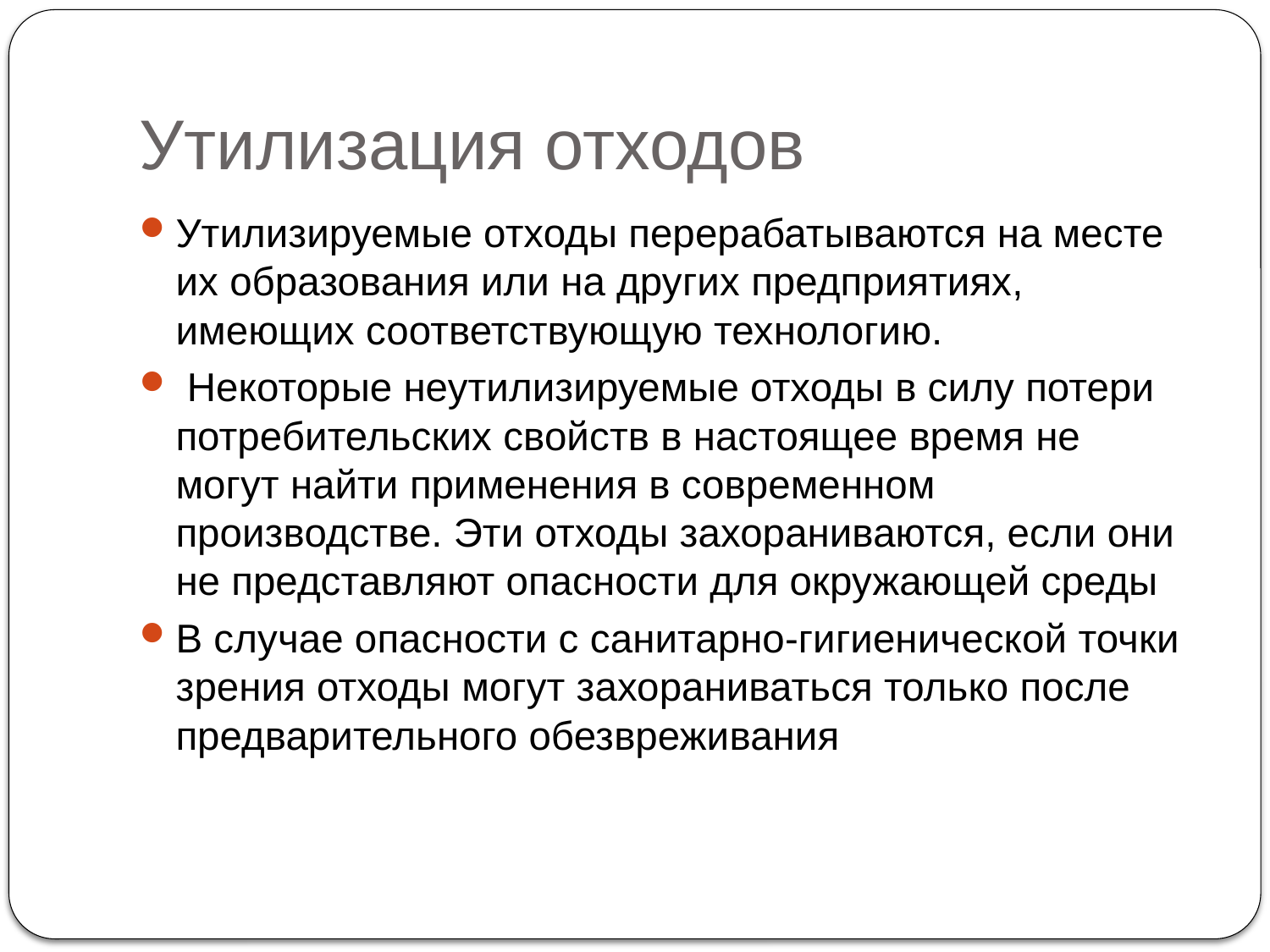

# Утилизация отходов
Утилизируемые отходы перерабатываются на месте их образования или на других предприятиях, имеющих соответствующую технологию.
 Некоторые неутилизируемые отходы в силу потери потребительских свойств в настоящее время не могут найти применения в современном производстве. Эти отходы захораниваются, если они не представляют опасности для окружающей среды
В случае опасности с санитарно-гигиенической точки зрения отходы могут захораниваться только после предварительного обезвреживания